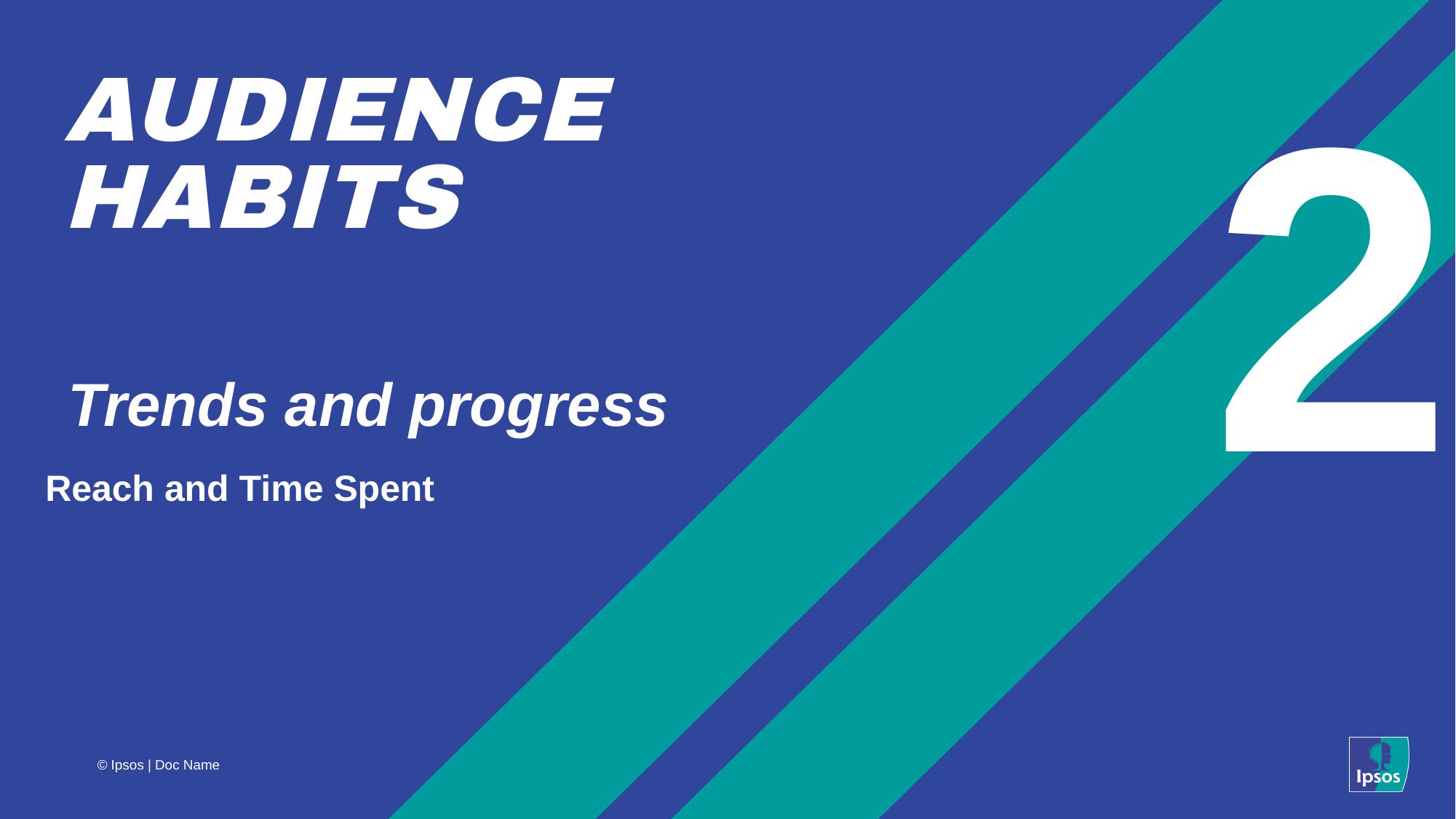

2
# Audience habits
Trends and progress
Reach and Time Spent